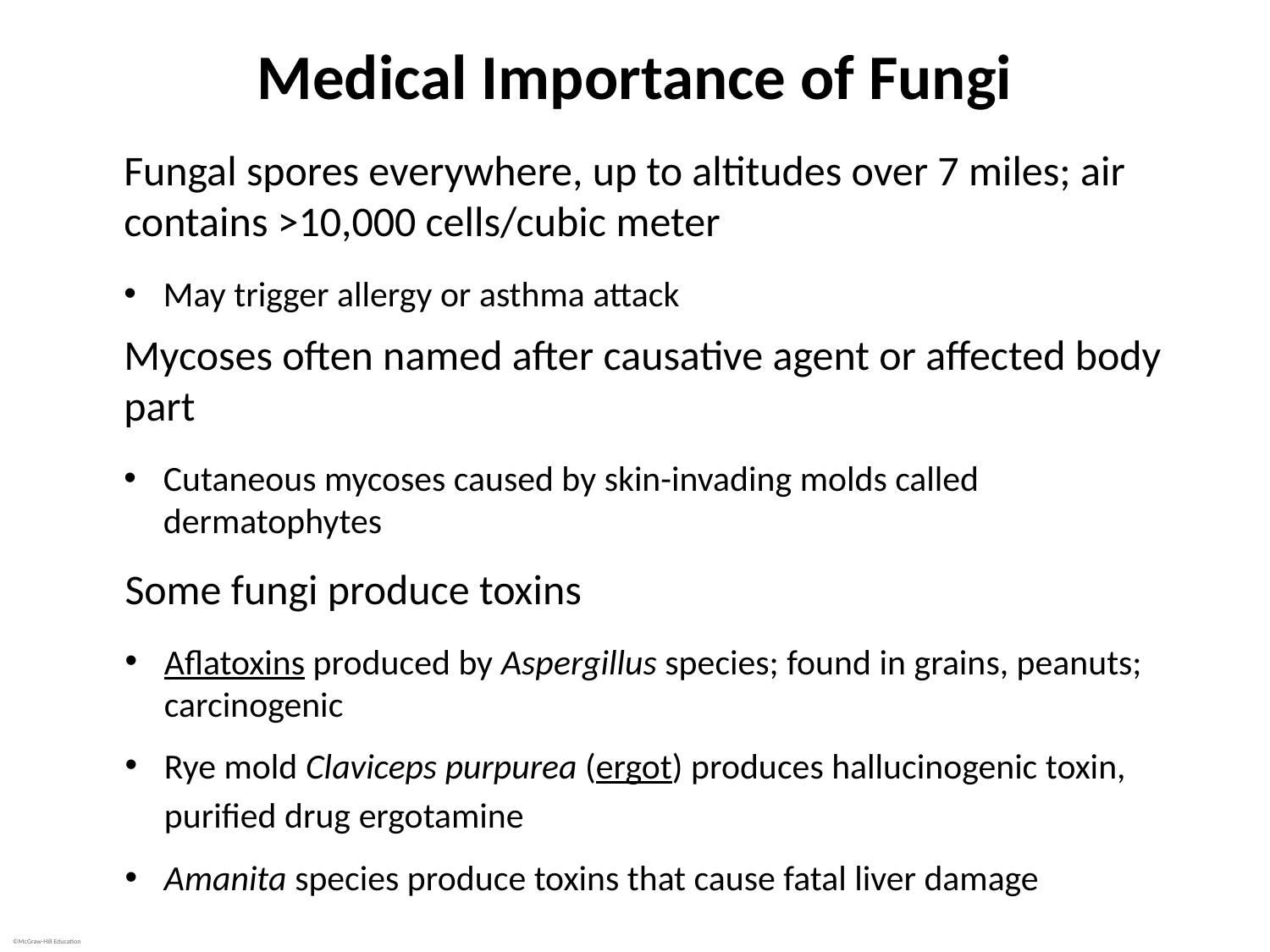

# Medical Importance of Fungi
Fungal spores everywhere, up to altitudes over 7 miles; air contains >10,000 cells/cubic meter
May trigger allergy or asthma attack
Mycoses often named after causative agent or affected body part
Cutaneous mycoses caused by skin-invading molds called dermatophytes
Some fungi produce toxins
Aflatoxins produced by Aspergillus species; found in grains, peanuts; carcinogenic
Rye mold Claviceps purpurea (ergot) produces hallucinogenic toxin, purified drug ergotamine
Amanita species produce toxins that cause fatal liver damage